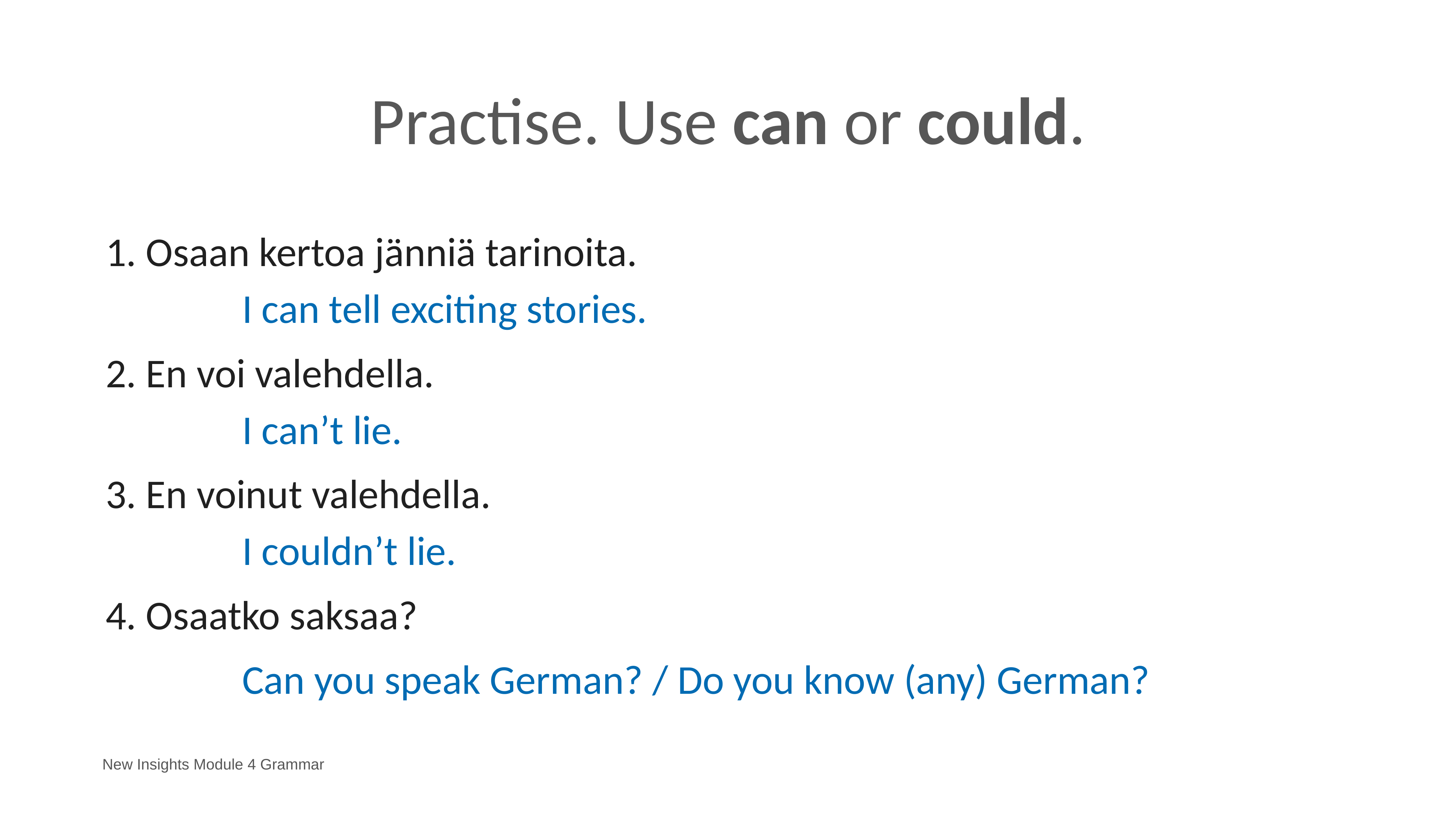

# Practise. Use can or could.
1. Osaan kertoa jänniä tarinoita.
		I can tell exciting stories.
2. En voi valehdella.
		I can’t lie.
3. En voinut valehdella.
		I couldn’t lie.
4. Osaatko saksaa?
		Can you speak German? / Do you know (any) German?
New Insights Module 4 Grammar